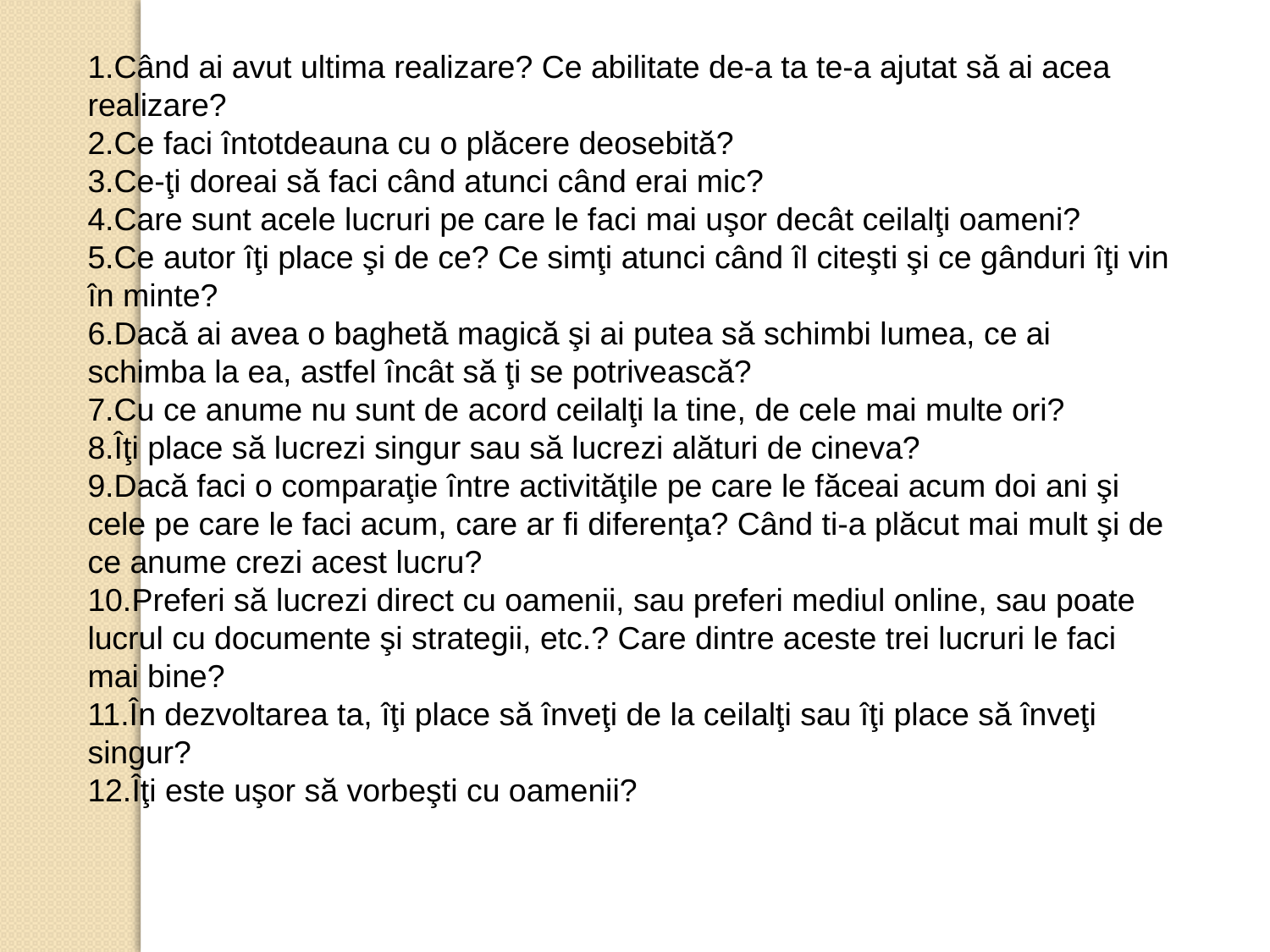

1.Când ai avut ultima realizare? Ce abilitate de-a ta te-a ajutat să ai acea realizare?
2.Ce faci întotdeauna cu o plăcere deosebită?
3.Ce-ţi doreai să faci când atunci când erai mic?
4.Care sunt acele lucruri pe care le faci mai uşor decât ceilalţi oameni?
5.Ce autor îţi place şi de ce? Ce simţi atunci când îl citeşti şi ce gânduri îţi vin în minte?
6.Dacă ai avea o baghetă magică şi ai putea să schimbi lumea, ce ai schimba la ea, astfel încât să ţi se potrivească?
7.Cu ce anume nu sunt de acord ceilalţi la tine, de cele mai multe ori?
8.Îţi place să lucrezi singur sau să lucrezi alături de cineva?
9.Dacă faci o comparaţie între activităţile pe care le făceai acum doi ani şi cele pe care le faci acum, care ar fi diferenţa? Când ti-a plăcut mai mult şi de ce anume crezi acest lucru?
10.Preferi să lucrezi direct cu oamenii, sau preferi mediul online, sau poate lucrul cu documente şi strategii, etc.? Care dintre aceste trei lucruri le faci mai bine?
11.În dezvoltarea ta, îţi place să înveţi de la ceilalţi sau îţi place să înveţi singur?
12.Îţi este uşor să vorbeşti cu oamenii?